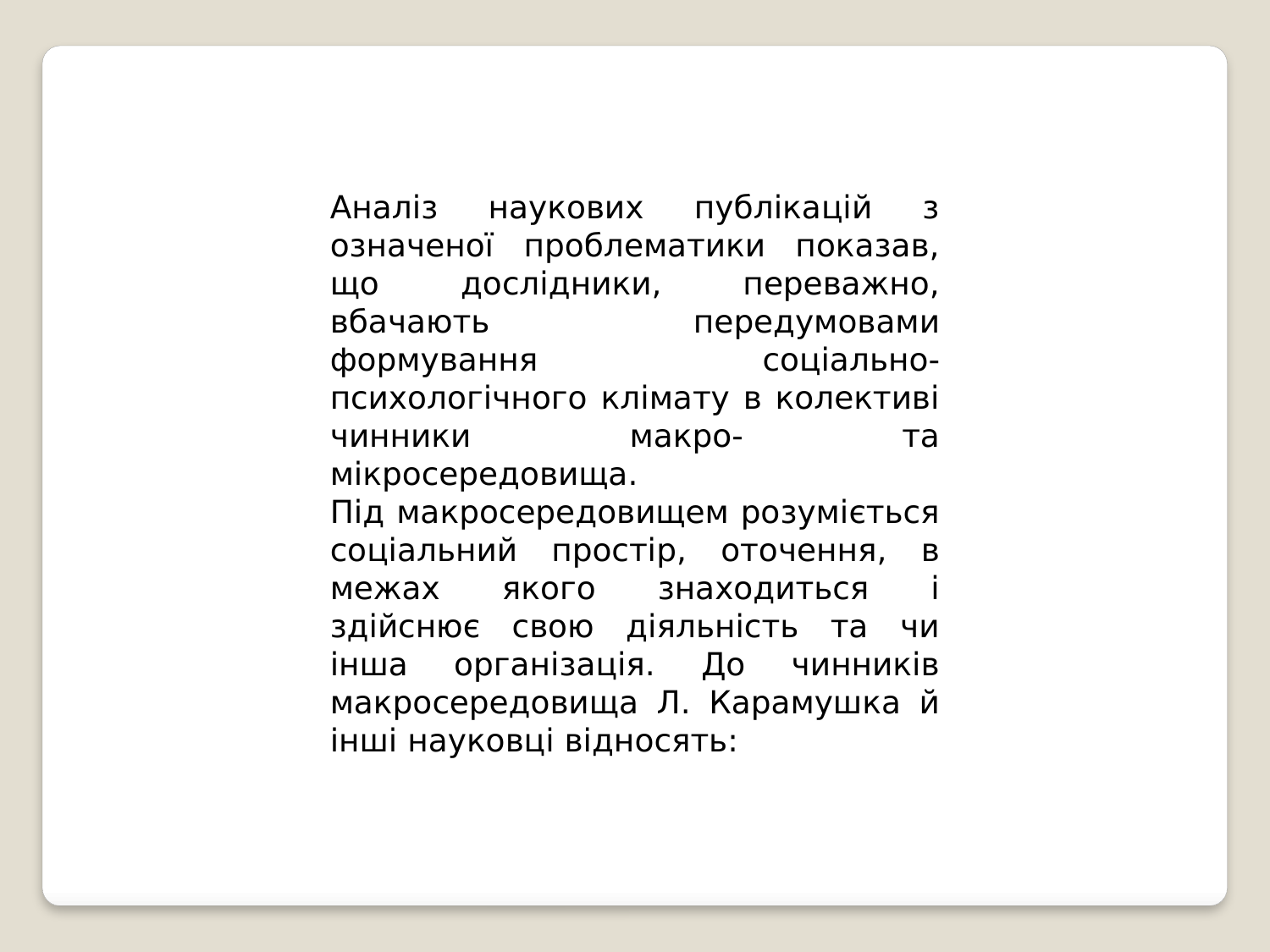

Аналіз наукових публікацій з означеної проблематики показав, що дослідники, переважно, вбачають передумовами формування соціально-психологічного клімату в колективі чинники макро- та мікросередовища.
Під макросередовищем розуміється соціальний простір, оточення, в межах якого знаходиться і здійснює свою діяльність та чи інша організація. До чинників макросередовища Л. Карамушка й інші науковці відносять: